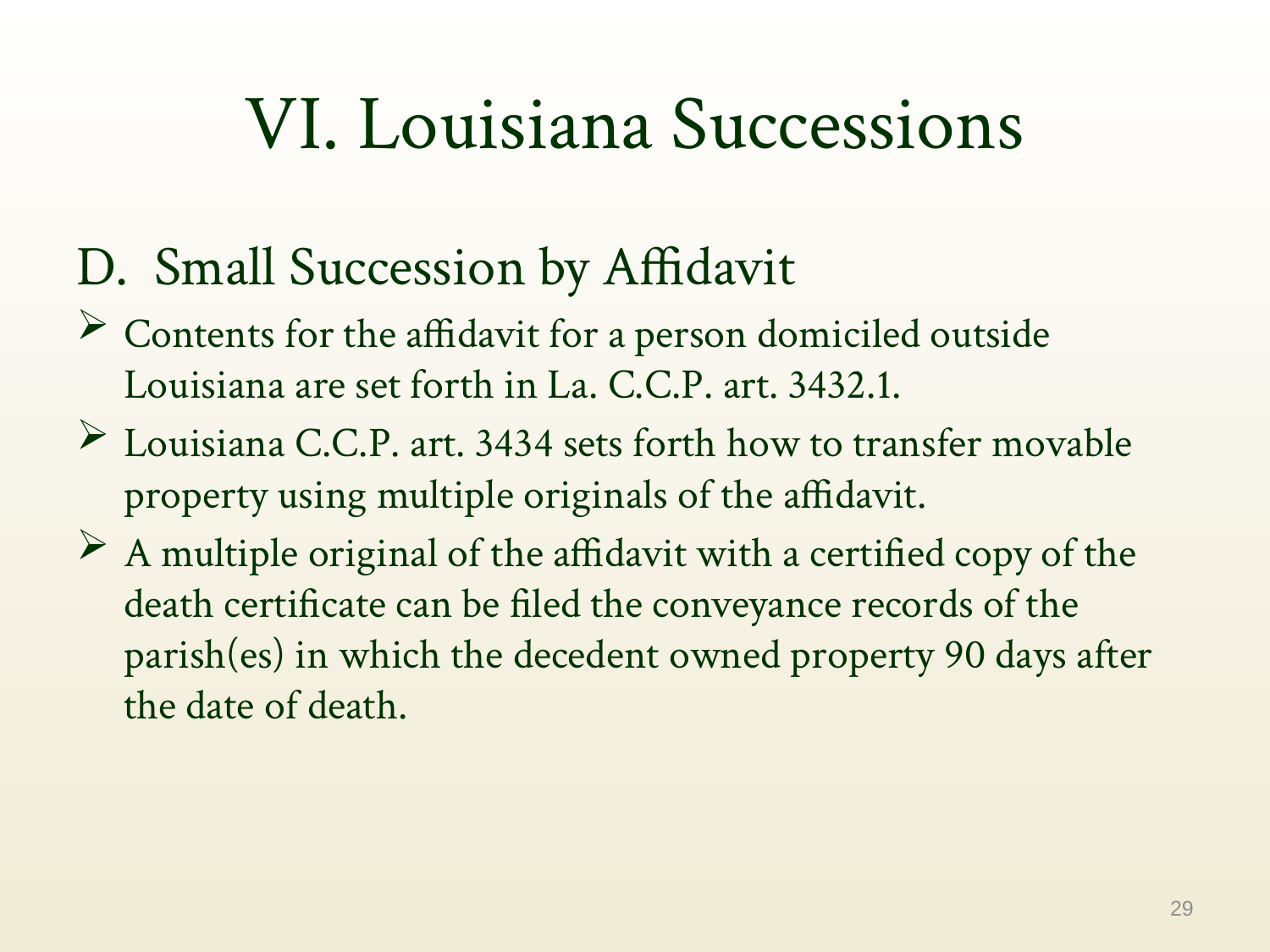

# VI. Louisiana Successions
D.  Small Succession by Affidavit
Contents for the affidavit for a person domiciled outside Louisiana are set forth in La. C.C.P. art. 3432.1.
Louisiana C.C.P. art. 3434 sets forth how to transfer movable property using multiple originals of the affidavit.
A multiple original of the affidavit with a certified copy of the death certificate can be filed the conveyance records of the parish(es) in which the decedent owned property 90 days after the date of death.

29